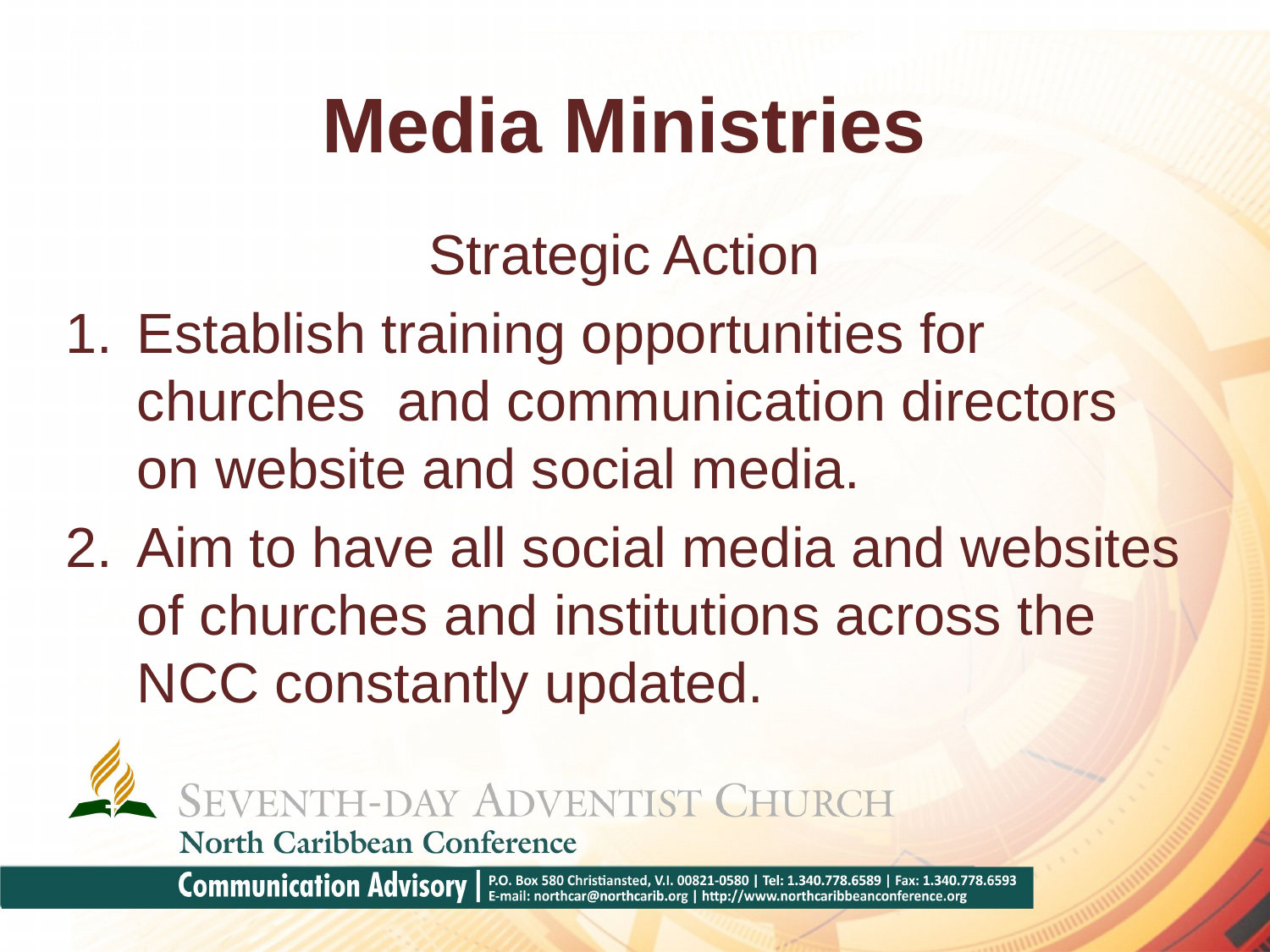

# Media Ministries
Strategic Action
Establish training opportunities for churches  and communication directors on website and social media.
Aim to have all social media and websites of churches and institutions across the NCC constantly updated.